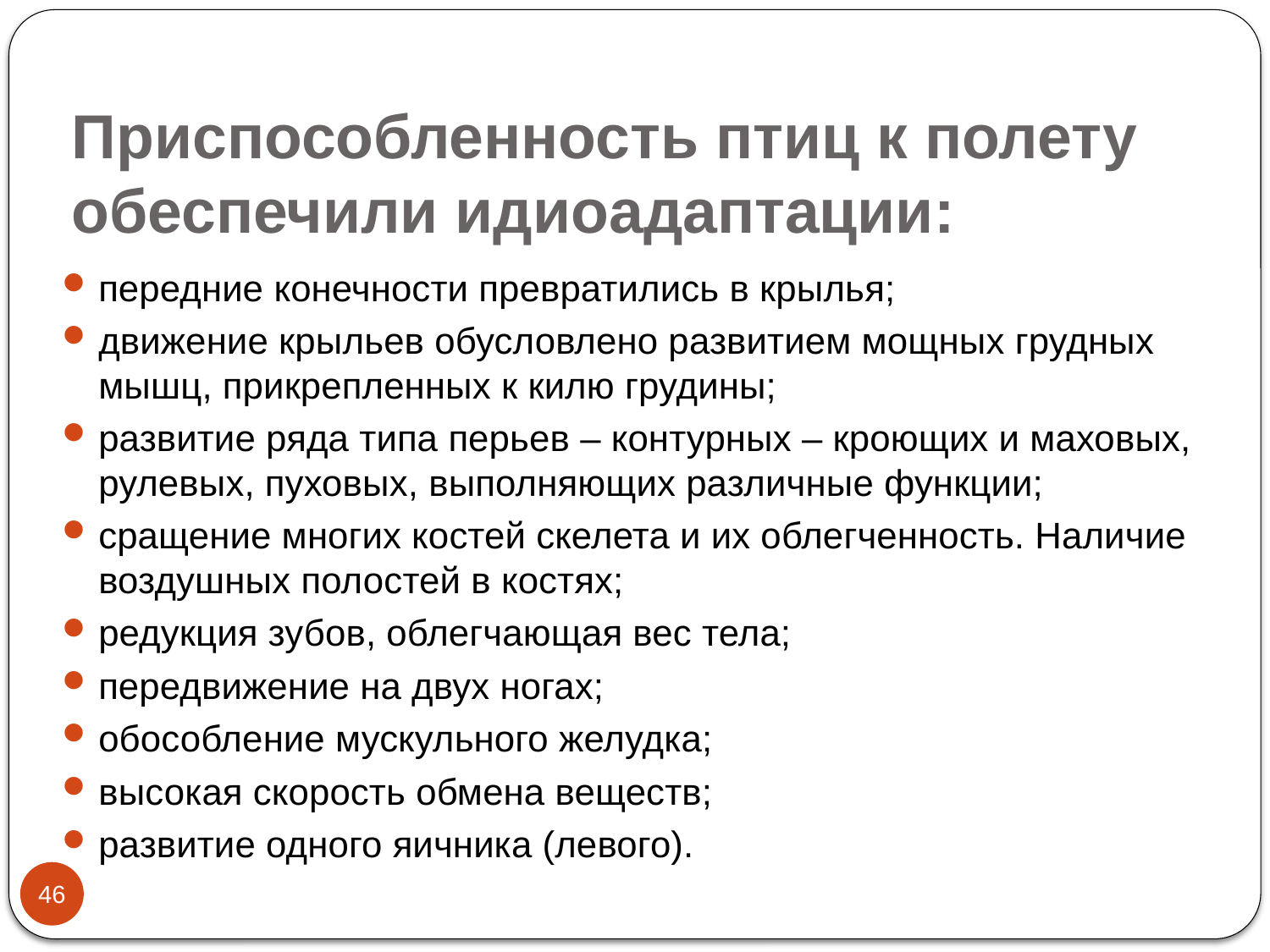

# Приспособленность птиц к полету обеспечили идиоадаптации:
передние конечности превратились в крылья;
движение крыльев обусловлено развитием мощных грудных мышц, прикрепленных к килю грудины;
развитие ряда типа перьев – контурных – кроющих и маховых, рулевых, пуховых, выполняющих различные функции;
сращение многих костей скелета и их облегченность. Наличие воздушных полостей в костях;
редукция зубов, облегчающая вес тела;
передвижение на двух ногах;
обособление мускульного желудка;
высокая скорость обмена веществ;
развитие одного яичника (левого).

46